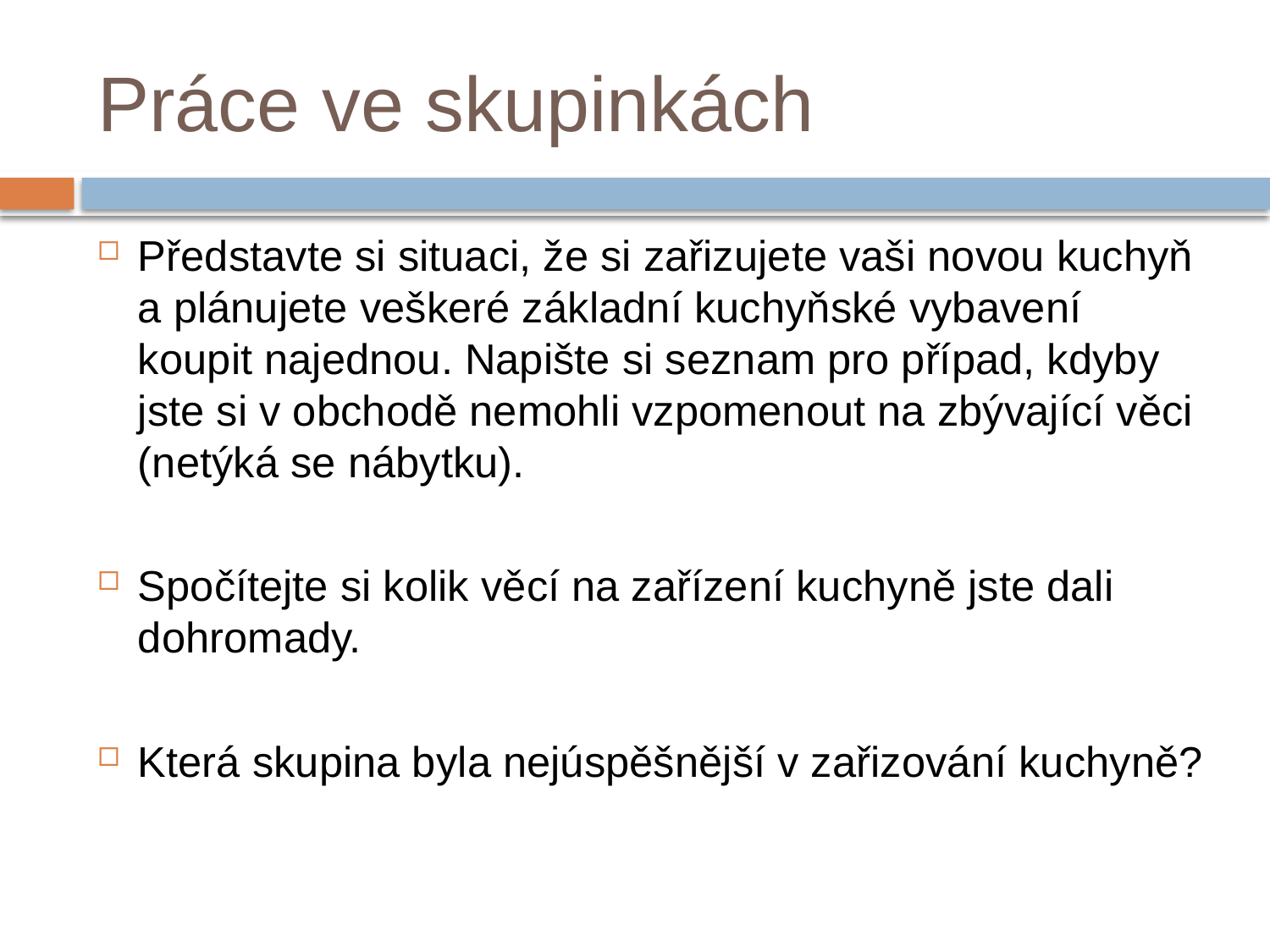

# Práce ve skupinkách
Představte si situaci, že si zařizujete vaši novou kuchyň a plánujete veškeré základní kuchyňské vybavení koupit najednou. Napište si seznam pro případ, kdyby jste si v obchodě nemohli vzpomenout na zbývající věci (netýká se nábytku).

Spočítejte si kolik věcí na zařízení kuchyně jste dali dohromady.

Která skupina byla nejúspěšnější v zařizování kuchyně?